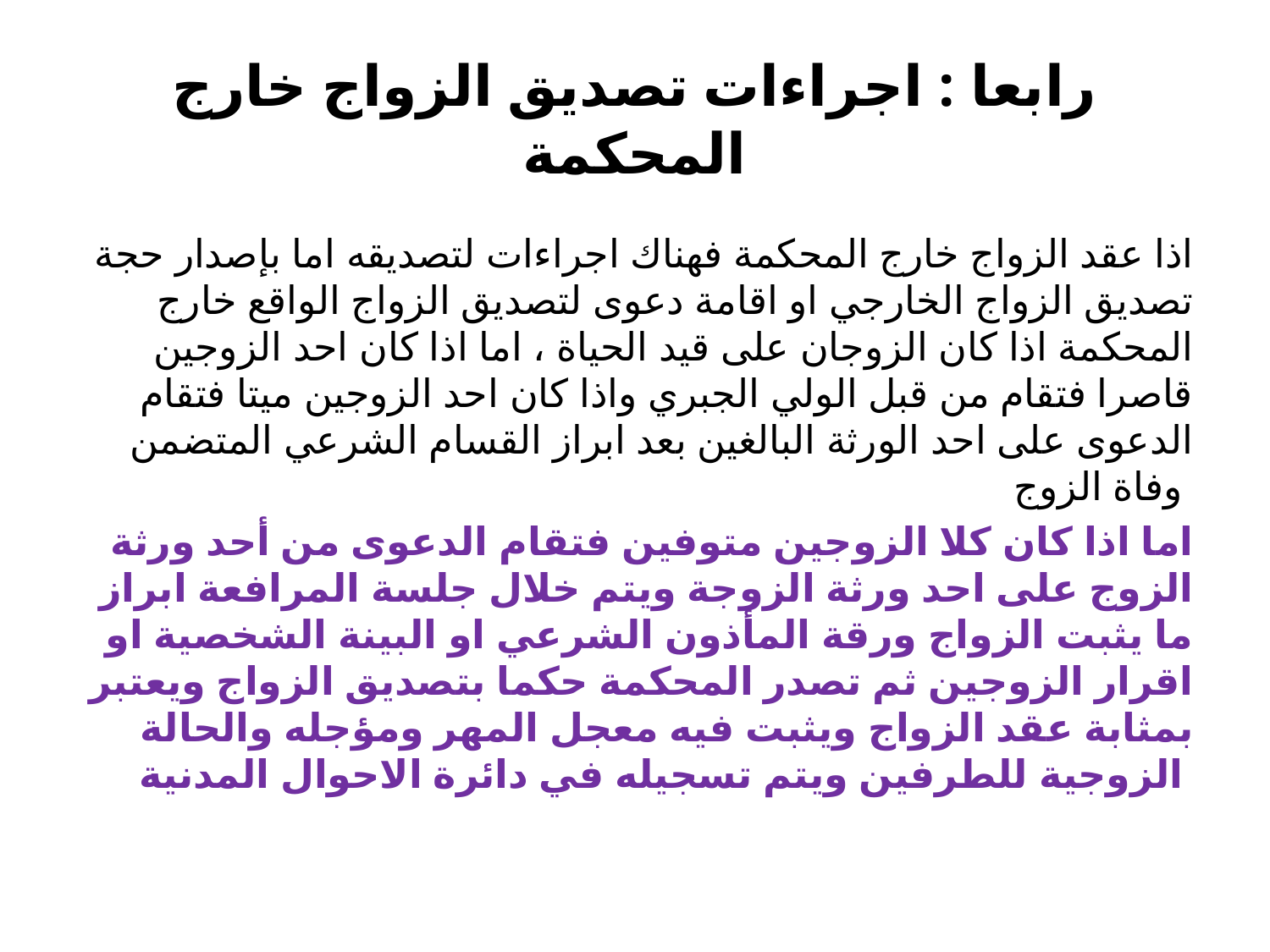

# رابعا : اجراءات تصديق الزواج خارج المحكمة
اذا عقد الزواج خارج المحكمة فهناك اجراءات لتصديقه اما بإصدار حجة تصديق الزواج الخارجي او اقامة دعوى لتصديق الزواج الواقع خارج المحكمة اذا كان الزوجان على قيد الحياة ، اما اذا كان احد الزوجين قاصرا فتقام من قبل الولي الجبري واذا كان احد الزوجين ميتا فتقام الدعوى على احد الورثة البالغين بعد ابراز القسام الشرعي المتضمن وفاة الزوج
اما اذا كان كلا الزوجين متوفين فتقام الدعوى من أحد ورثة الزوج على احد ورثة الزوجة ويتم خلال جلسة المرافعة ابراز ما يثبت الزواج ورقة المأذون الشرعي او البينة الشخصية او اقرار الزوجين ثم تصدر المحكمة حكما بتصديق الزواج ويعتبر بمثابة عقد الزواج ويثبت فيه معجل المهر ومؤجله والحالة الزوجية للطرفين ويتم تسجيله في دائرة الاحوال المدنية